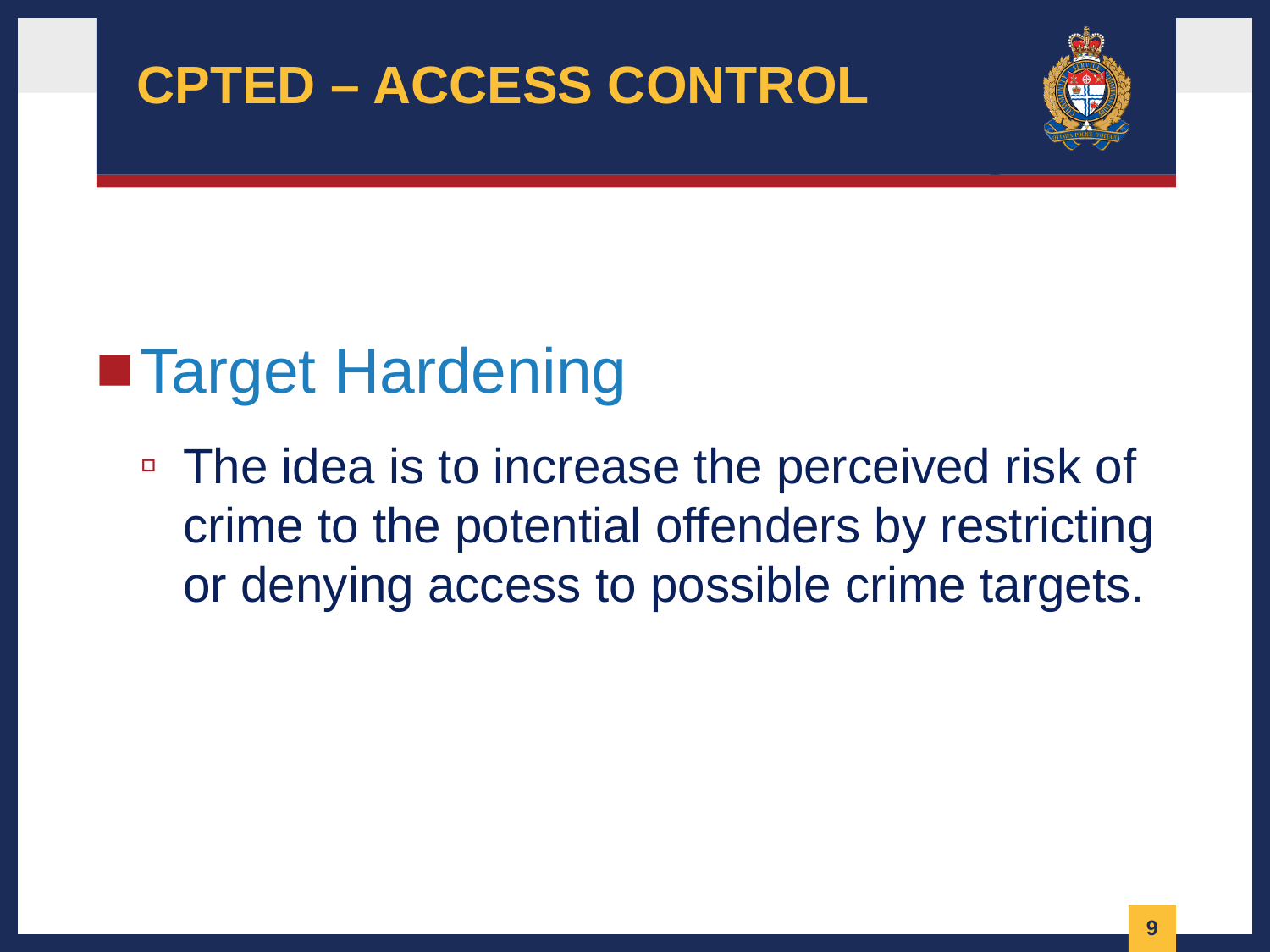

# CPTED – Access control

Target Hardening
The idea is to increase the perceived risk of crime to the potential offenders by restricting or denying access to possible crime targets.

9